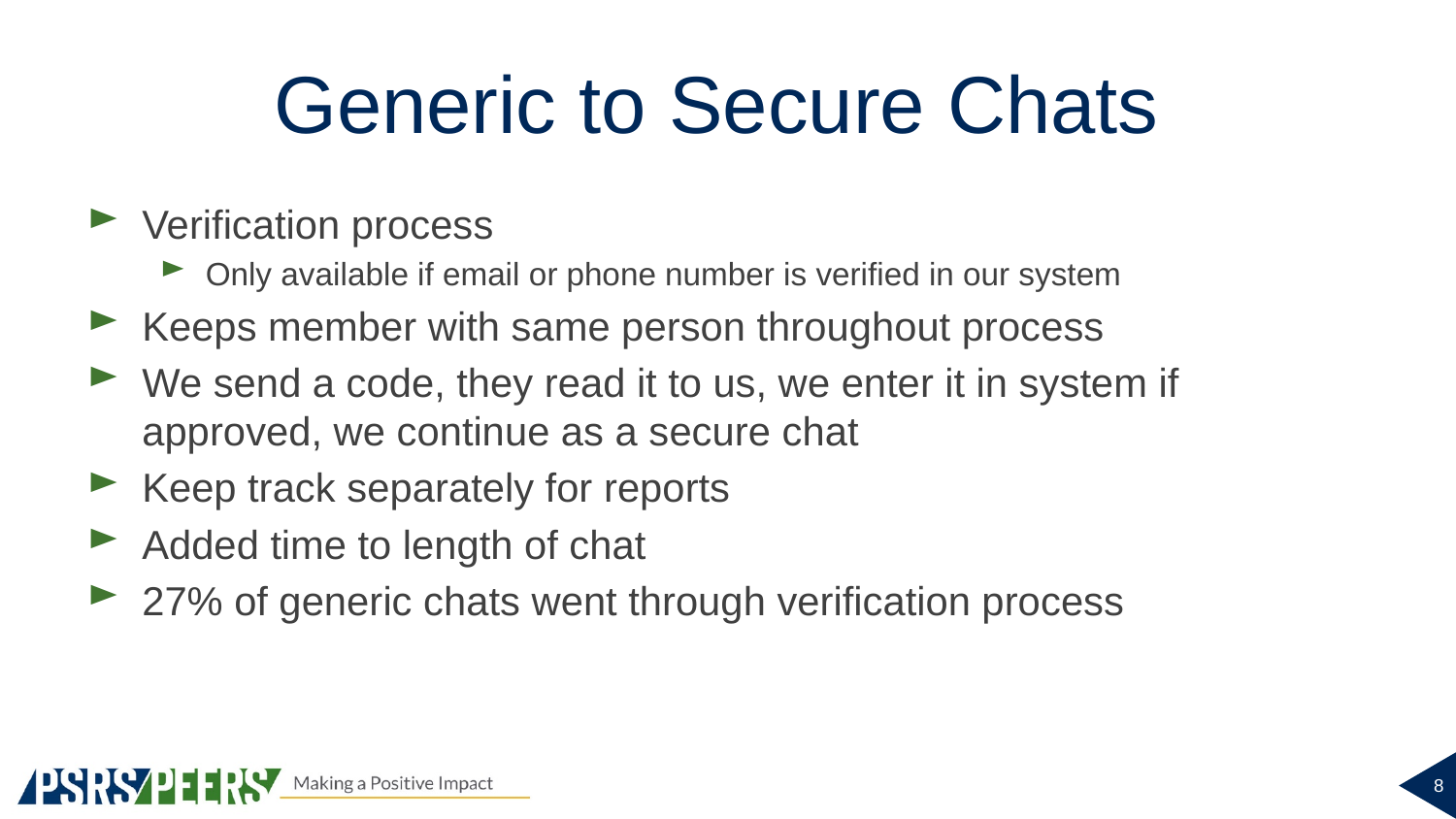

# Generic to Secure Chats
Verification process
Only available if email or phone number is verified in our system
Keeps member with same person throughout process
We send a code, they read it to us, we enter it in system if approved, we continue as a secure chat
Keep track separately for reports
Added time to length of chat
27% of generic chats went through verification process